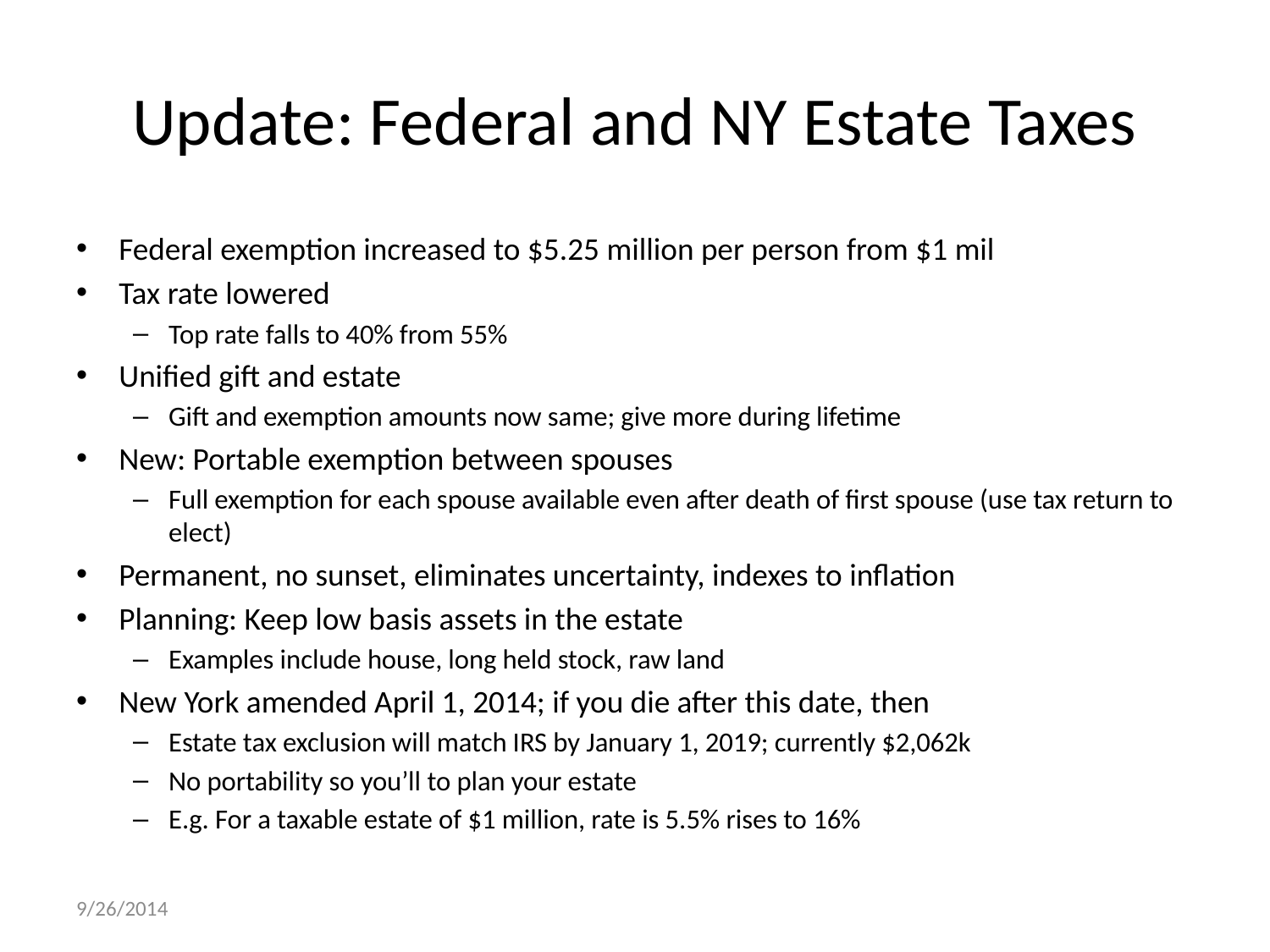

# Update: Federal and NY Estate Taxes
Federal exemption increased to $5.25 million per person from $1 mil
Tax rate lowered
Top rate falls to 40% from 55%
Unified gift and estate
Gift and exemption amounts now same; give more during lifetime
New: Portable exemption between spouses
Full exemption for each spouse available even after death of first spouse (use tax return to elect)
Permanent, no sunset, eliminates uncertainty, indexes to inflation
Planning: Keep low basis assets in the estate
Examples include house, long held stock, raw land
New York amended April 1, 2014; if you die after this date, then
Estate tax exclusion will match IRS by January 1, 2019; currently $2,062k
No portability so you’ll to plan your estate
E.g. For a taxable estate of $1 million, rate is 5.5% rises to 16%
9/26/2014